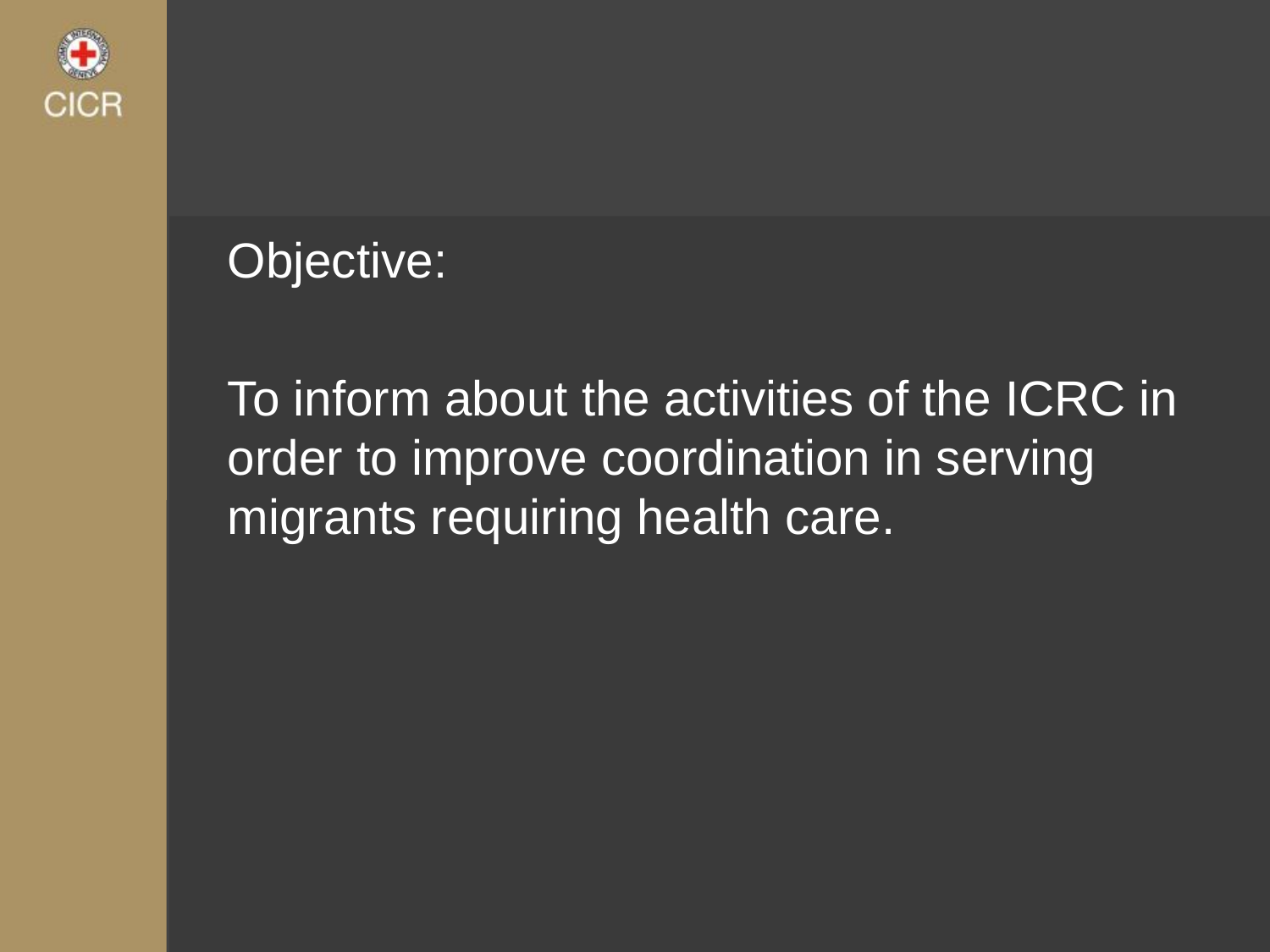

Objective:

To inform about the activities of the ICRC in order to improve coordination in serving migrants requiring health care.